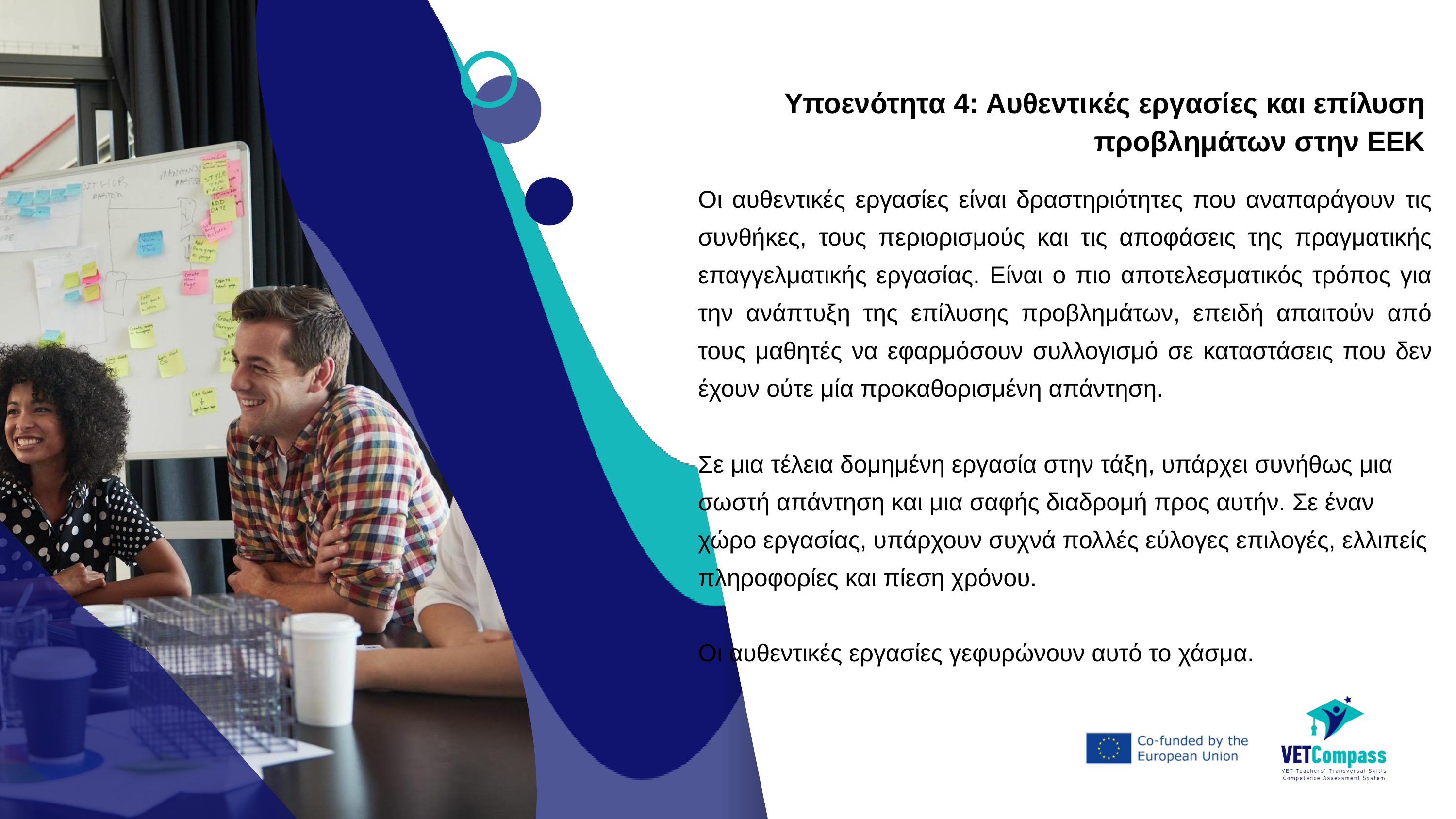

Υποενότητα 4: Αυθεντικές εργασίες και επίλυση προβλημάτων στην ΕΕΚ

Οι αυθεντικές εργασίες είναι δραστηριότητες που αναπαράγουν τις συνθήκες, τους περιορισμούς και τις αποφάσεις της πραγματικής επαγγελματικής εργασίας. Είναι ο πιο αποτελεσματικός τρόπος για την ανάπτυξη της επίλυσης προβλημάτων, επειδή απαιτούν από τους μαθητές να εφαρμόσουν συλλογισμό σε καταστάσεις που δεν έχουν ούτε μία προκαθορισμένη απάντηση.
Σε μια τέλεια δομημένη εργασία στην τάξη, υπάρχει συνήθως μια σωστή απάντηση και μια σαφής διαδρομή προς αυτήν. Σε έναν χώρο εργασίας, υπάρχουν συχνά πολλές εύλογες επιλογές, ελλιπείς πληροφορίες και πίεση χρόνου.
Οι αυθεντικές εργασίες γεφυρώνουν αυτό το χάσμα.